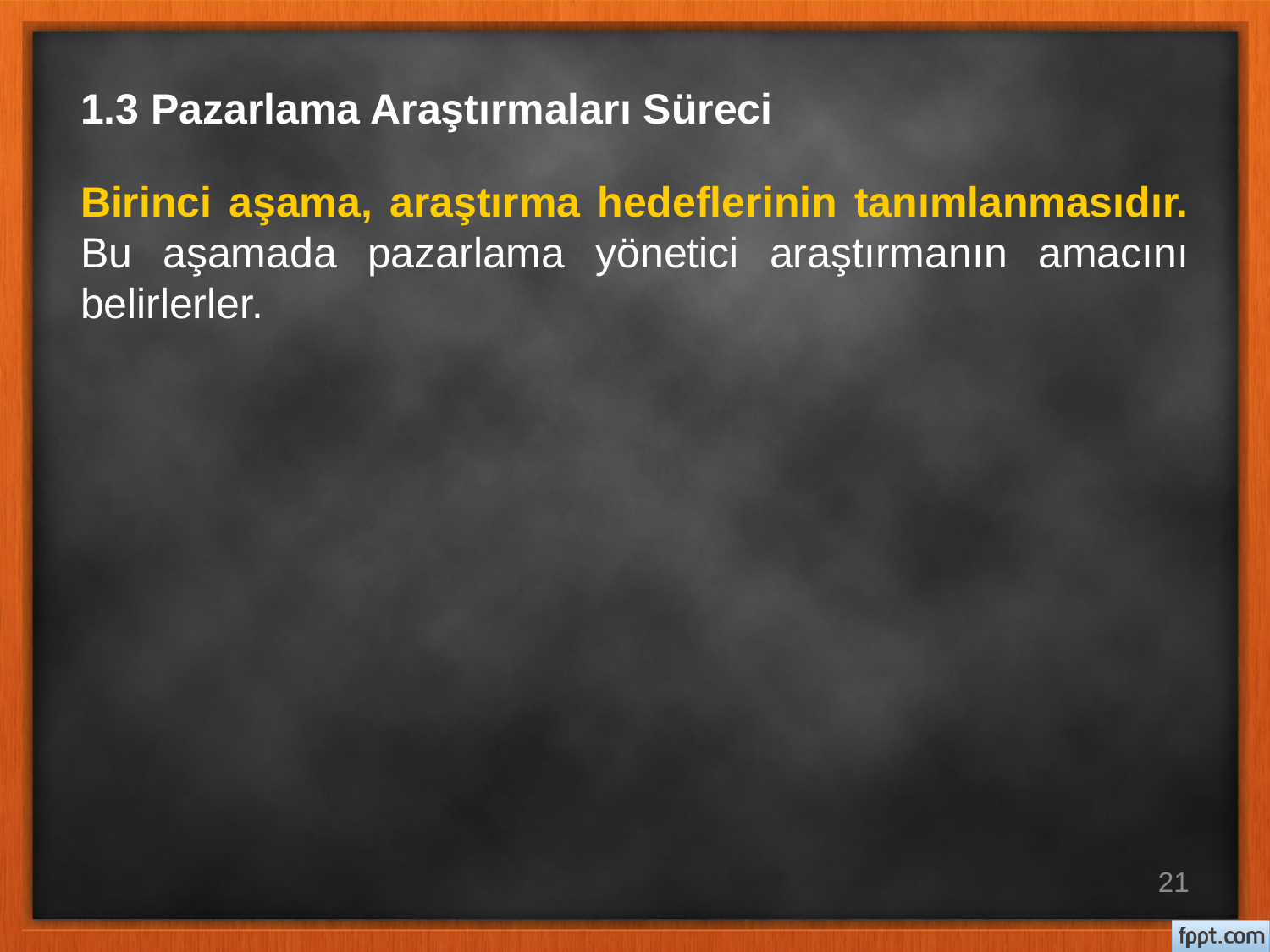

# 1.3 Pazarlama Araştırmaları Süreci
Birinci aşama, araştırma hedeflerinin tanımlanmasıdır. Bu aşamada pazarlama yönetici araştırmanın amacını belirlerler.

21